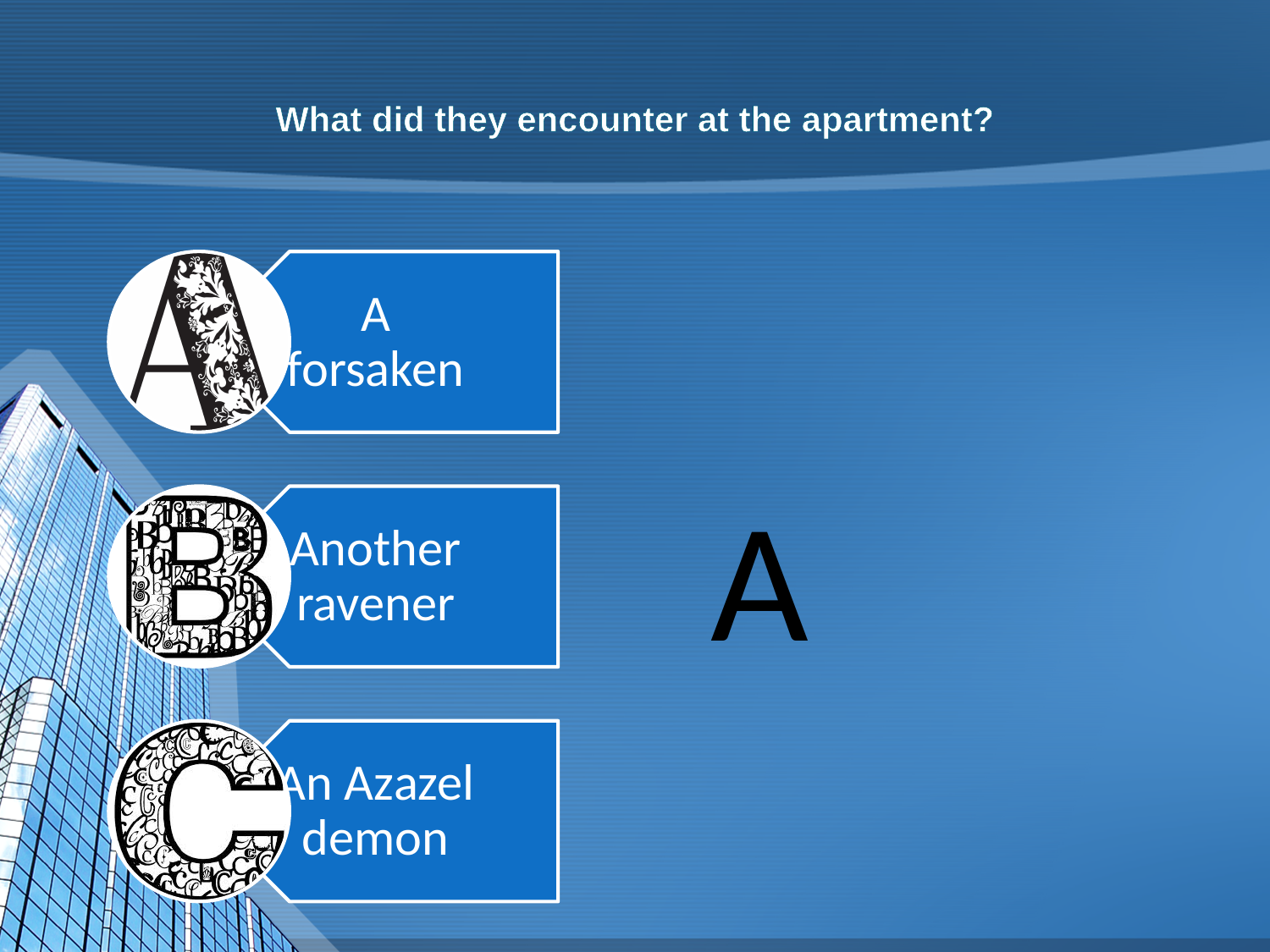

# What did they encounter at the apartment?
A forsaken
Another ravener
An Azazel demon
A